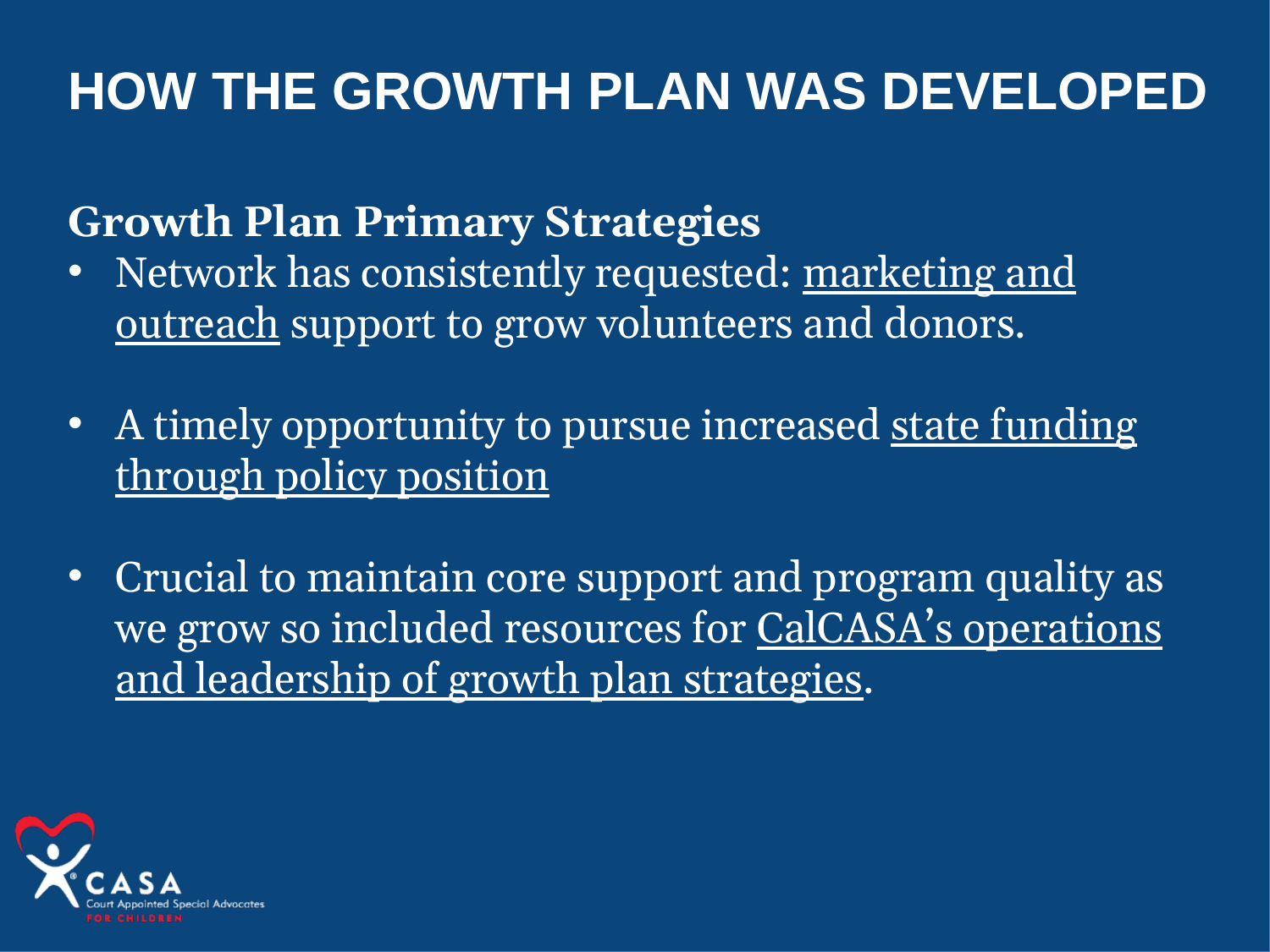

How the Growth Plan Was Developed
Growth Plan Primary Strategies
Network has consistently requested: marketing and outreach support to grow volunteers and donors.

A timely opportunity to pursue increased state funding through policy position

Crucial to maintain core support and program quality as we grow so included resources for CalCASA’s operations and leadership of growth plan strategies.